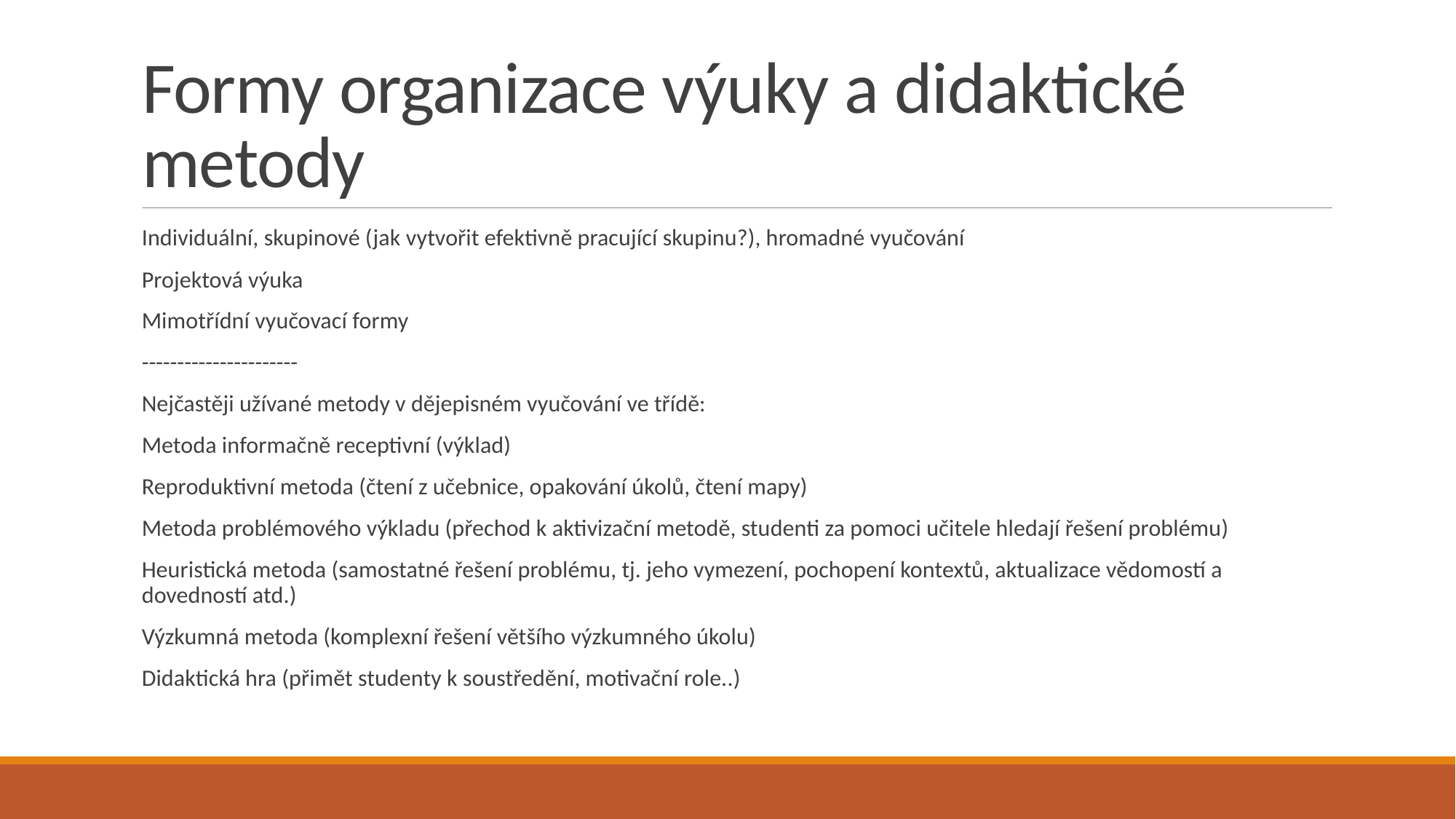

# Formy organizace výuky a didaktické metody
Individuální, skupinové (jak vytvořit efektivně pracující skupinu?), hromadné vyučování
Projektová výuka
Mimotřídní vyučovací formy
----------------------
Nejčastěji užívané metody v dějepisném vyučování ve třídě:
Metoda informačně receptivní (výklad)
Reproduktivní metoda (čtení z učebnice, opakování úkolů, čtení mapy)
Metoda problémového výkladu (přechod k aktivizační metodě, studenti za pomoci učitele hledají řešení problému)
Heuristická metoda (samostatné řešení problému, tj. jeho vymezení, pochopení kontextů, aktualizace vědomostí a dovedností atd.)
Výzkumná metoda (komplexní řešení většího výzkumného úkolu)
Didaktická hra (přimět studenty k soustředění, motivační role..)